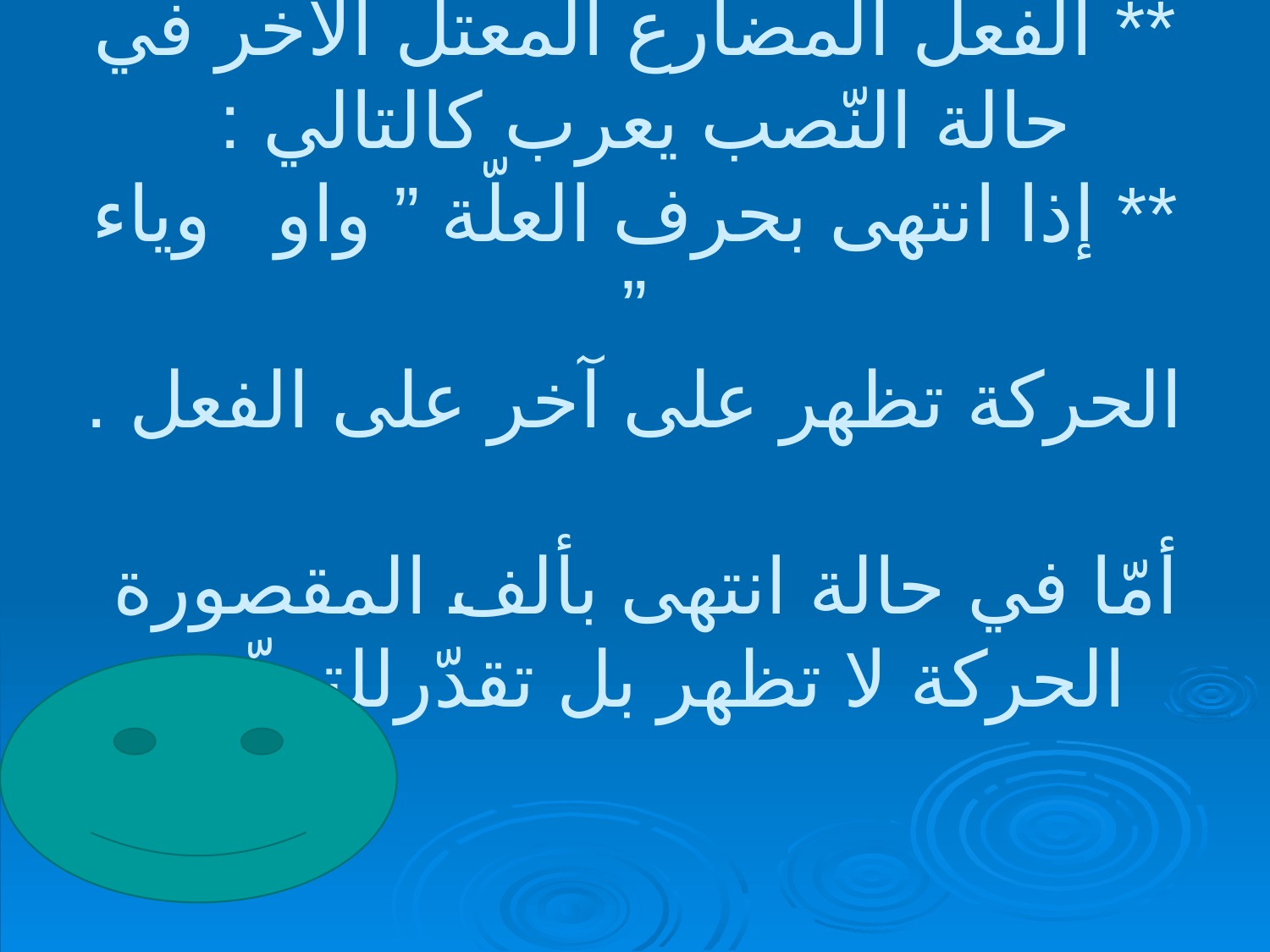

# ** الفعل المضارع المعتل الآخر في حالة النّصب يعرب كالتالي : ** إذا انتهى بحرف العلّة ” واو   وياء ” الحركة تظهر على آخر على الفعل . أمّا في حالة انتهى بألف المقصورة الحركة لا تظهر بل تقدّرللتعذّر .